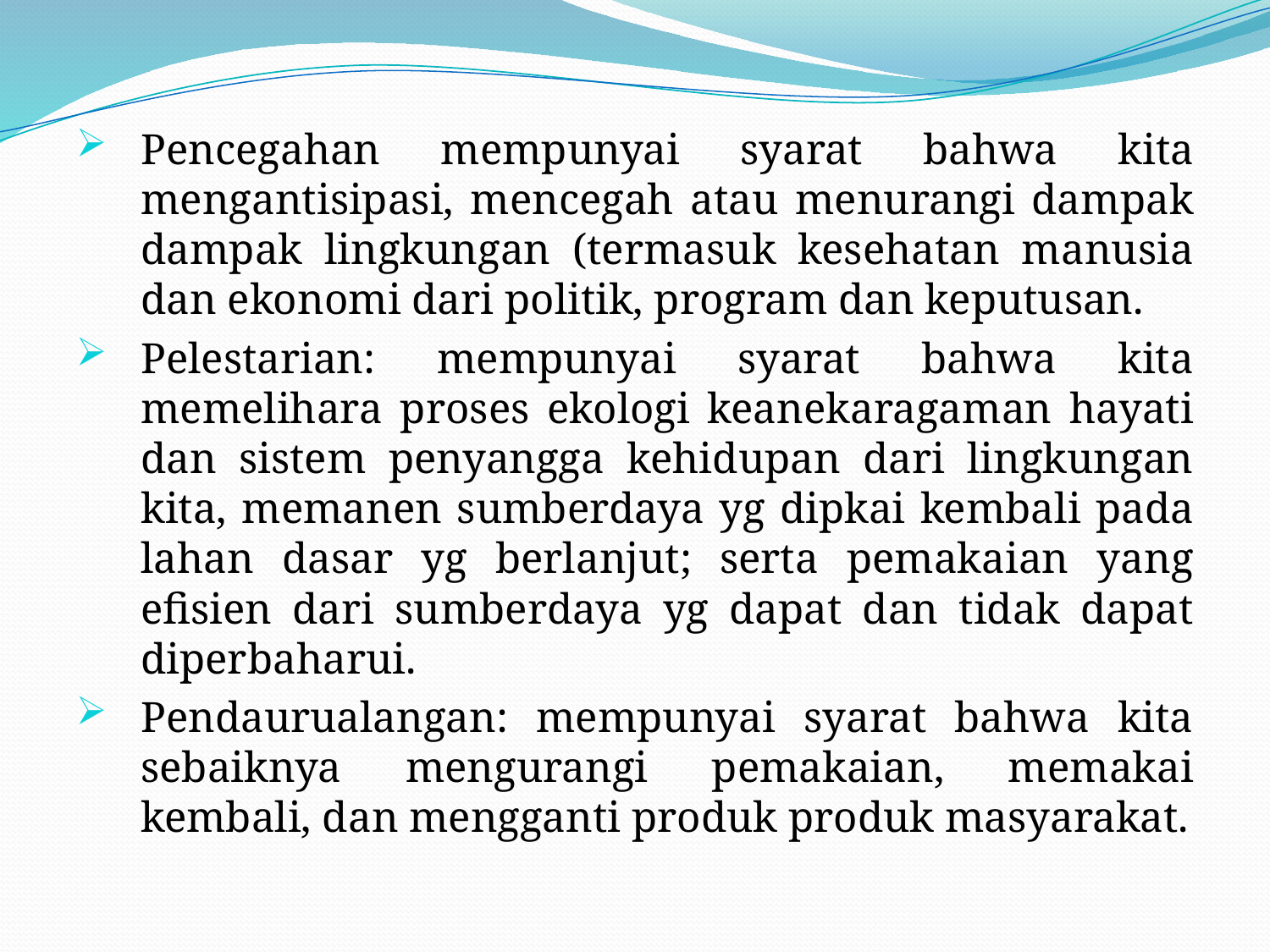

Pencegahan mempunyai syarat bahwa kita mengantisipasi, mencegah atau menurangi dampak dampak lingkungan (termasuk kesehatan manusia dan ekonomi dari politik, program dan keputusan.
Pelestarian: mempunyai syarat bahwa kita memelihara proses ekologi keanekaragaman hayati dan sistem penyangga kehidupan dari lingkungan kita, memanen sumberdaya yg dipkai kembali pada lahan dasar yg berlanjut; serta pemakaian yang efisien dari sumberdaya yg dapat dan tidak dapat diperbaharui.
Pendaurualangan: mempunyai syarat bahwa kita sebaiknya mengurangi pemakaian, memakai kembali, dan mengganti produk produk masyarakat.